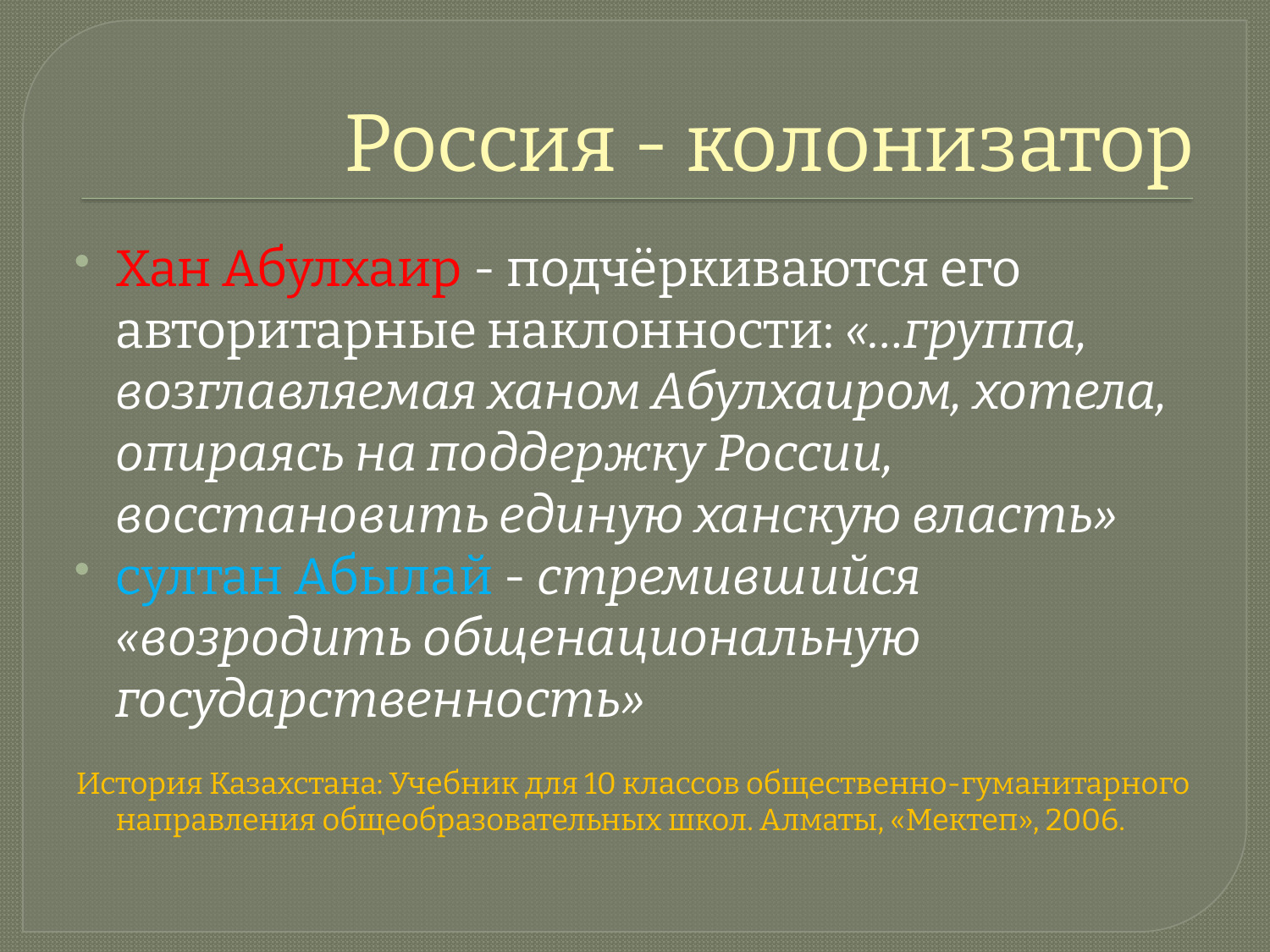

# Россия - колонизатор
Хан Абулхаир - подчёркиваются его авторитарные наклонности: «…группа, возглавляемая ханом Абулхаиром, хотела, опираясь на поддержку России, восстановить единую ханскую власть»
султан Абылай - стремившийся «возродить общенациональную государственность»

История Казахстана: Учебник для 10 классов общественно-гуманитарного направления общеобразовательных школ. Алматы, «Мектеп», 2006.